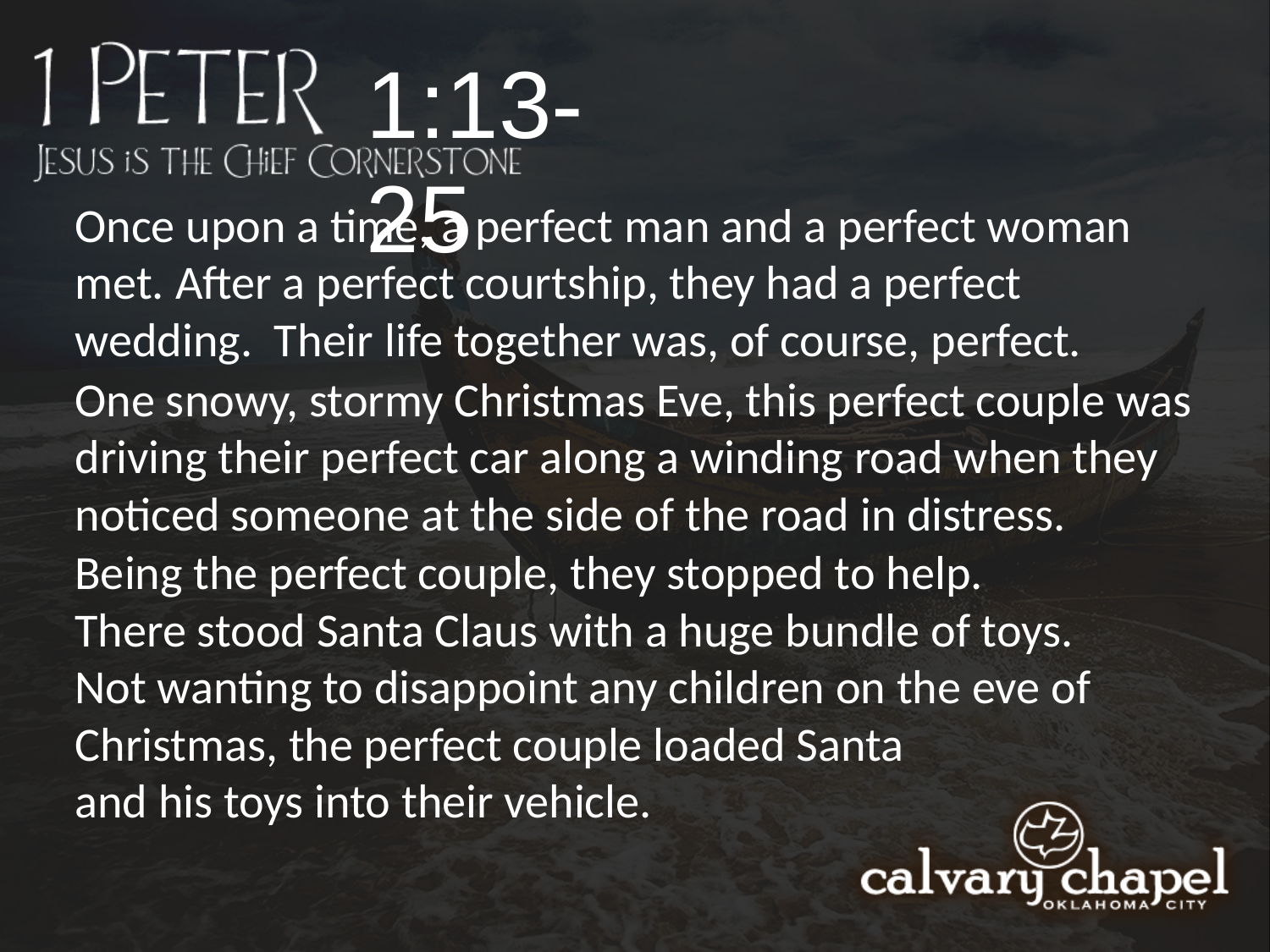

1:13-25
Once upon a time, a perfect man and a perfect woman met. After a perfect courtship, they had a perfect wedding.  Their life together was, of course, perfect.
One snowy, stormy Christmas Eve, this perfect couple was driving their perfect car along a winding road when they noticed someone at the side of the road in distress.

Being the perfect couple, they stopped to help.
There stood Santa Claus with a huge bundle of toys.
Not wanting to disappoint any children on the eve of Christmas, the perfect couple loaded Santa
and his toys into their vehicle.